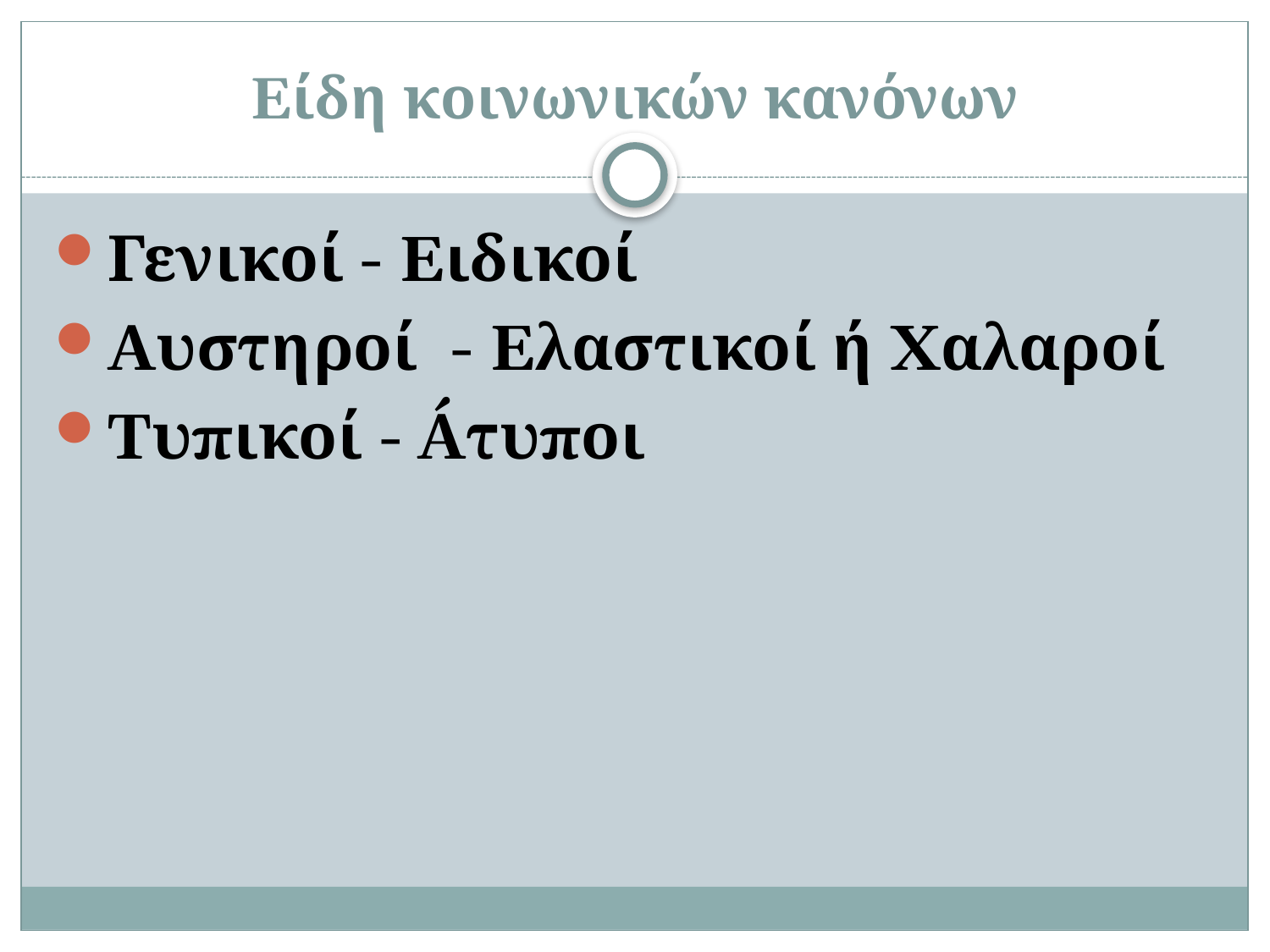

# Είδη κοινωνικών κανόνων
Γενικοί - Ειδικοί
Αυστηροί  - Ελαστικοί ή Χαλαροί
Τυπικοί - Άτυποι